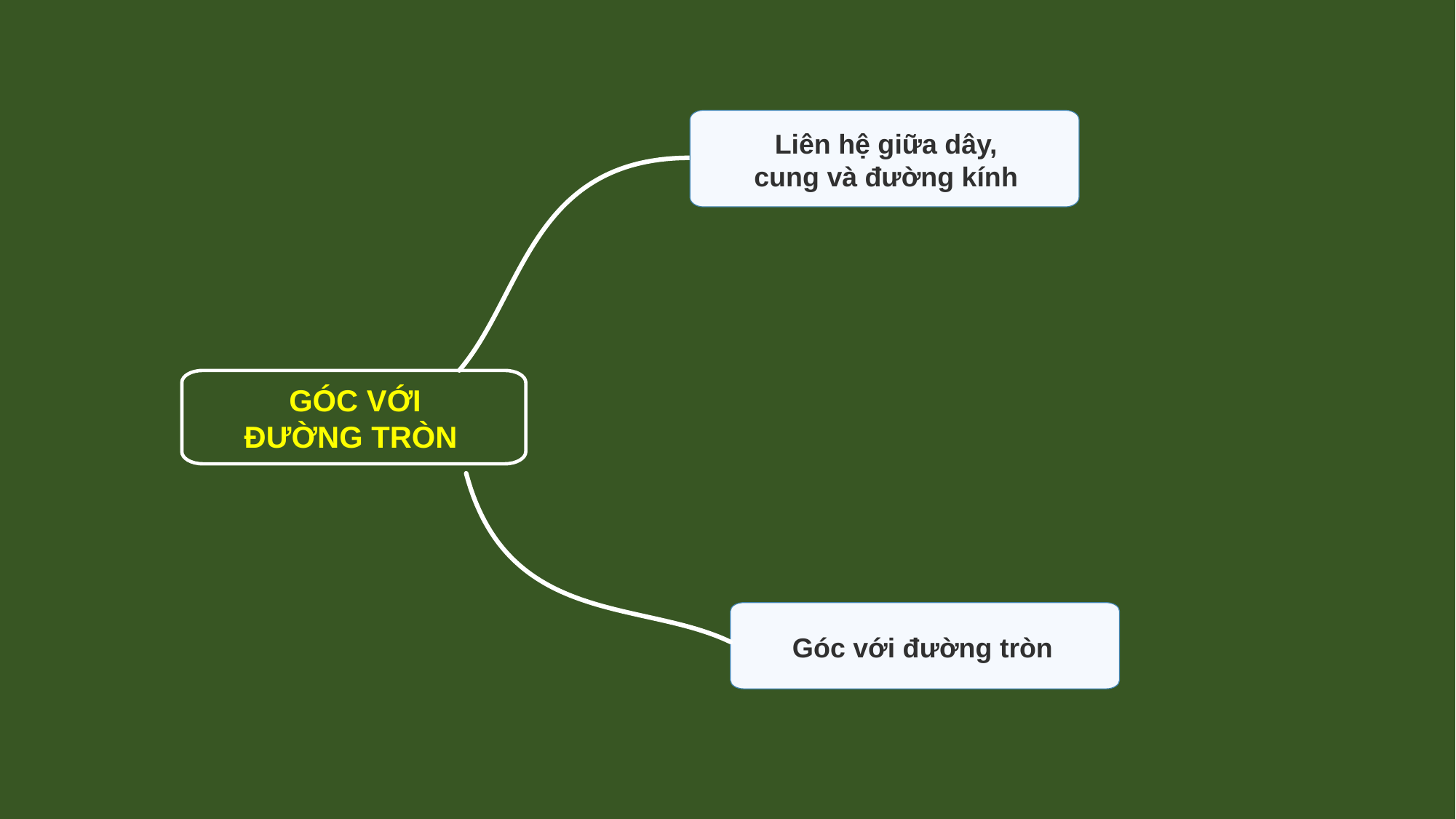

Liên hệ giữa dây, cung và đường kính

GÓC VỚI ĐƯỜNG TRÒN
Góc với đường tròn